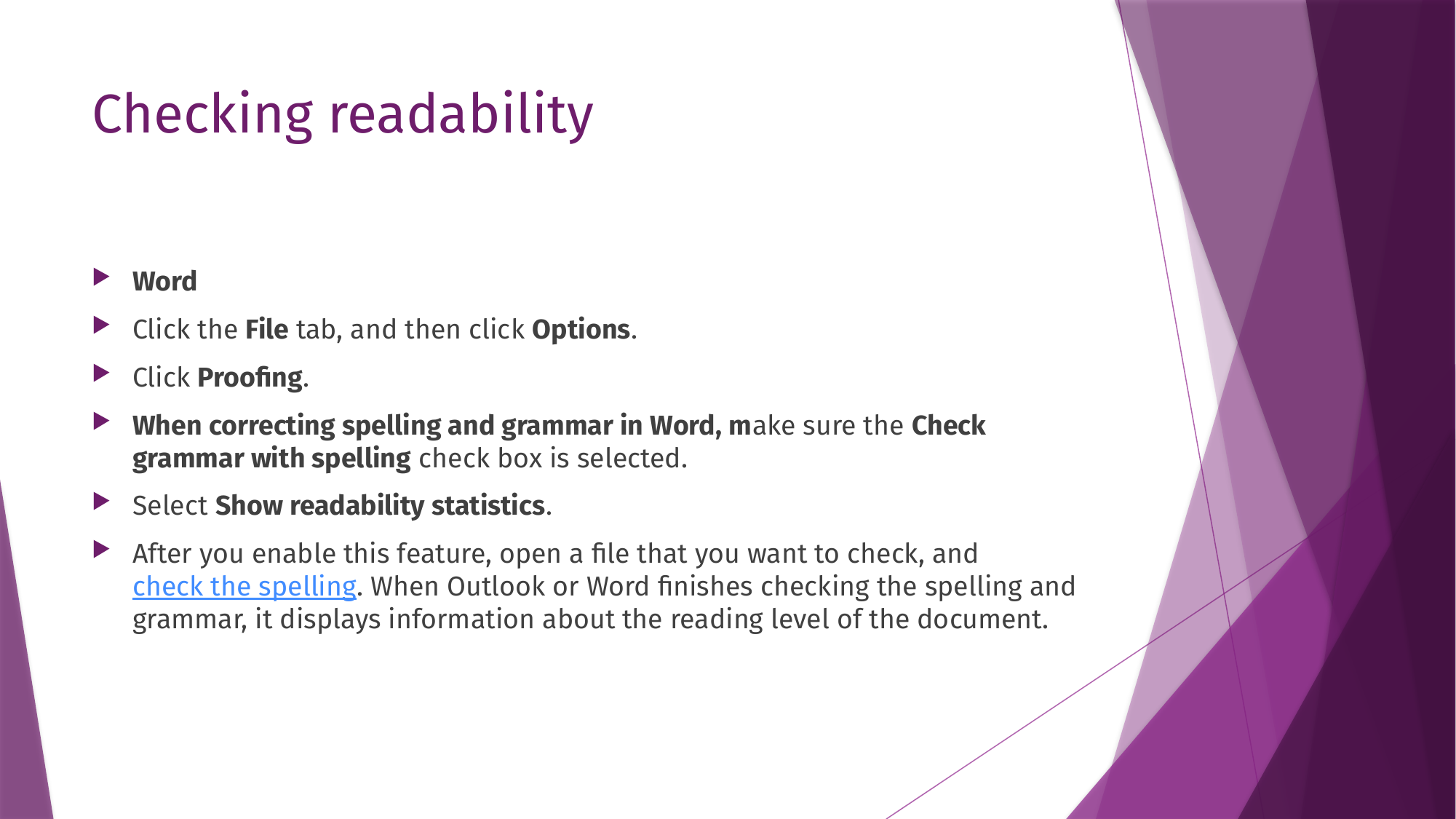

# Checking readability
Word
Click the File tab, and then click Options.
Click Proofing.
When correcting spelling and grammar in Word, make sure the Check grammar with spelling check box is selected.
Select Show readability statistics.
After you enable this feature, open a file that you want to check, and check the spelling. When Outlook or Word finishes checking the spelling and grammar, it displays information about the reading level of the document.